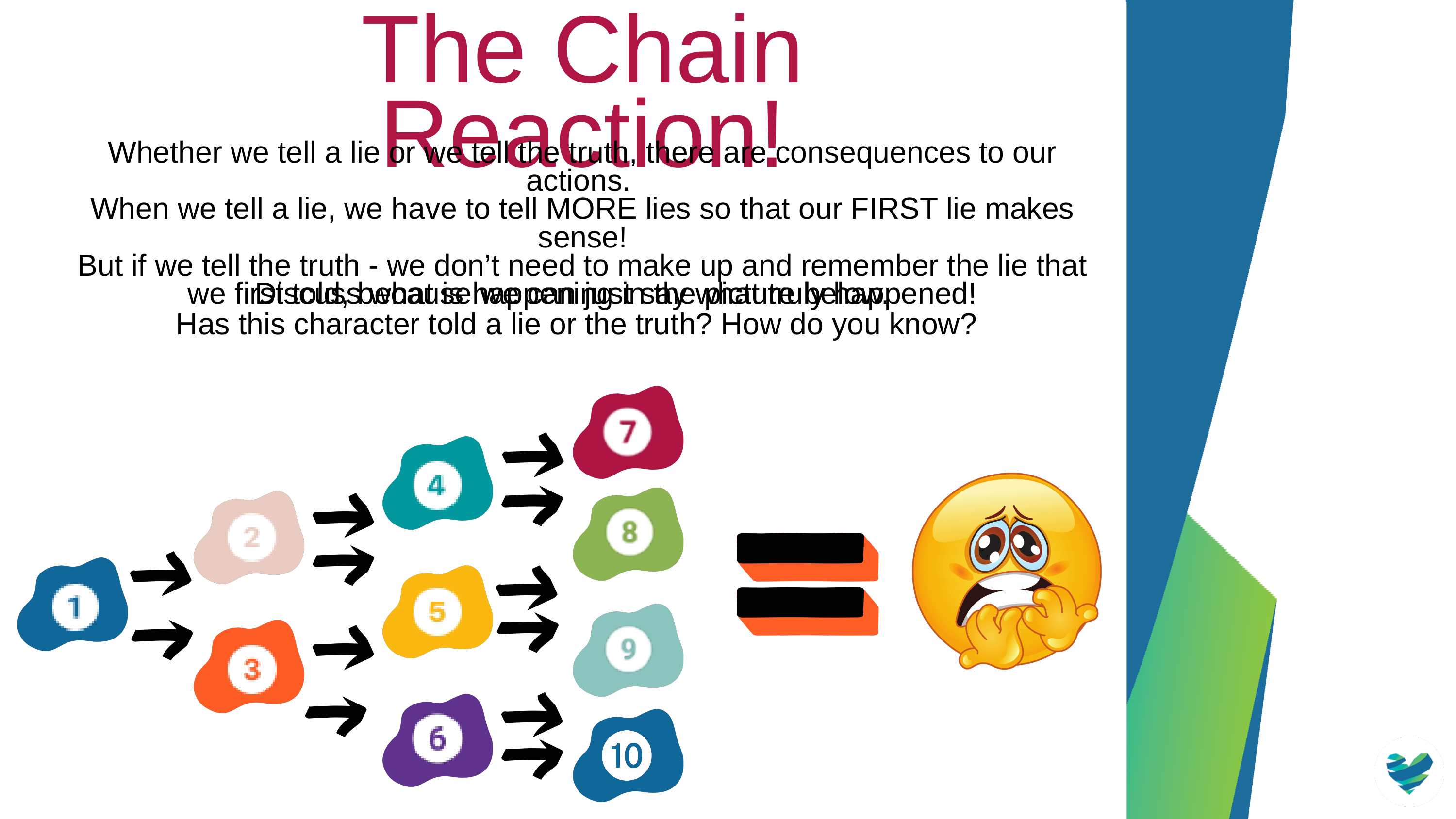

The Chain Reaction!
Whether we tell a lie or we tell the truth, there are consequences to our actions.
When we tell a lie, we have to tell MORE lies so that our FIRST lie makes sense!
But if we tell the truth - we don’t need to make up and remember the lie that we first told, because we can just say what truly happened!

Discuss what is happening in the picture below.
Has this character told a lie or the truth? How do you know?